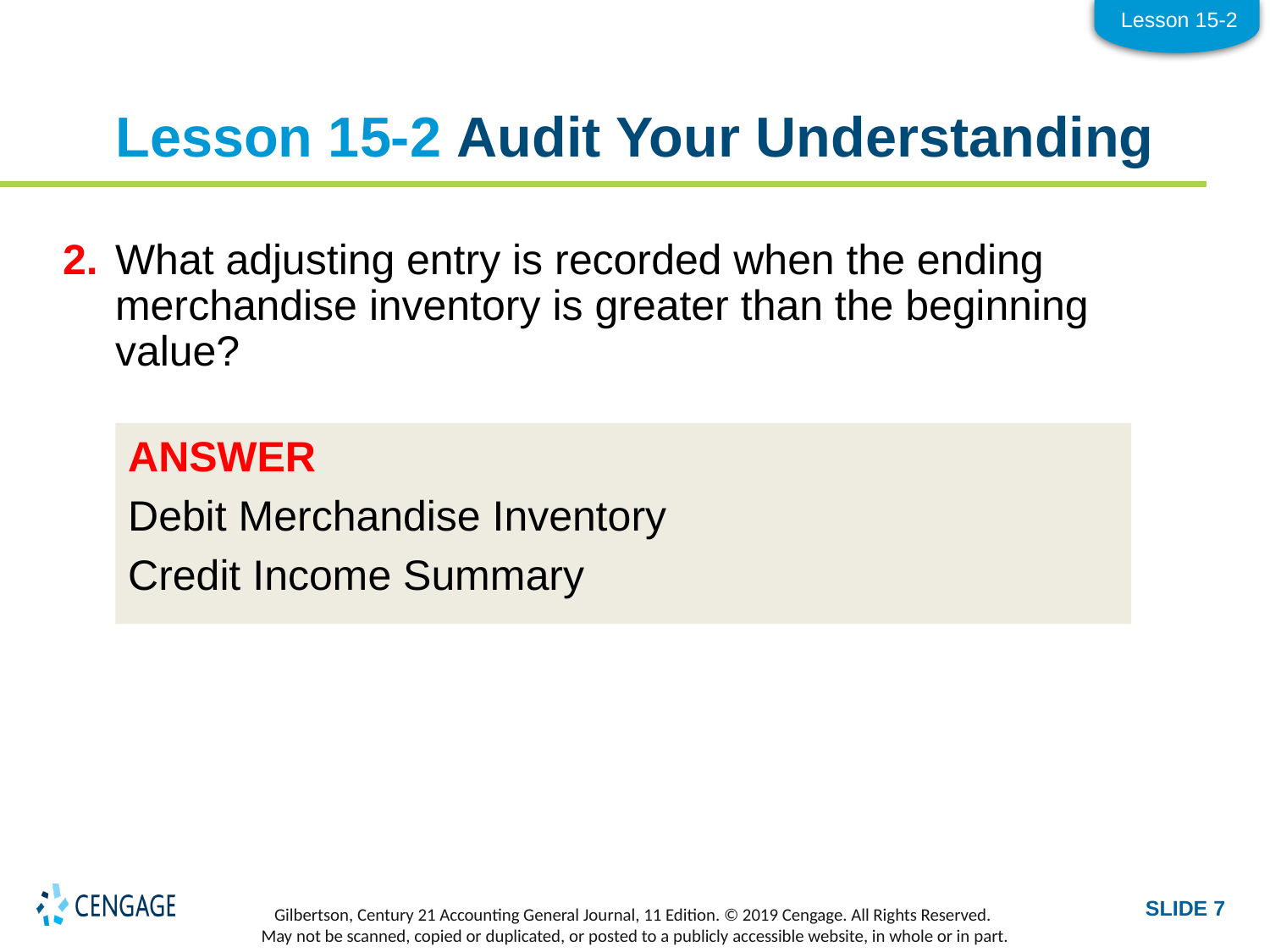

Lesson 15-2
# Lesson 15-2 Audit Your Understanding
2.	What adjusting entry is recorded when the ending merchandise inventory is greater than the beginning value?
ANSWER
Debit Merchandise Inventory
Credit Income Summary
SLIDE 7